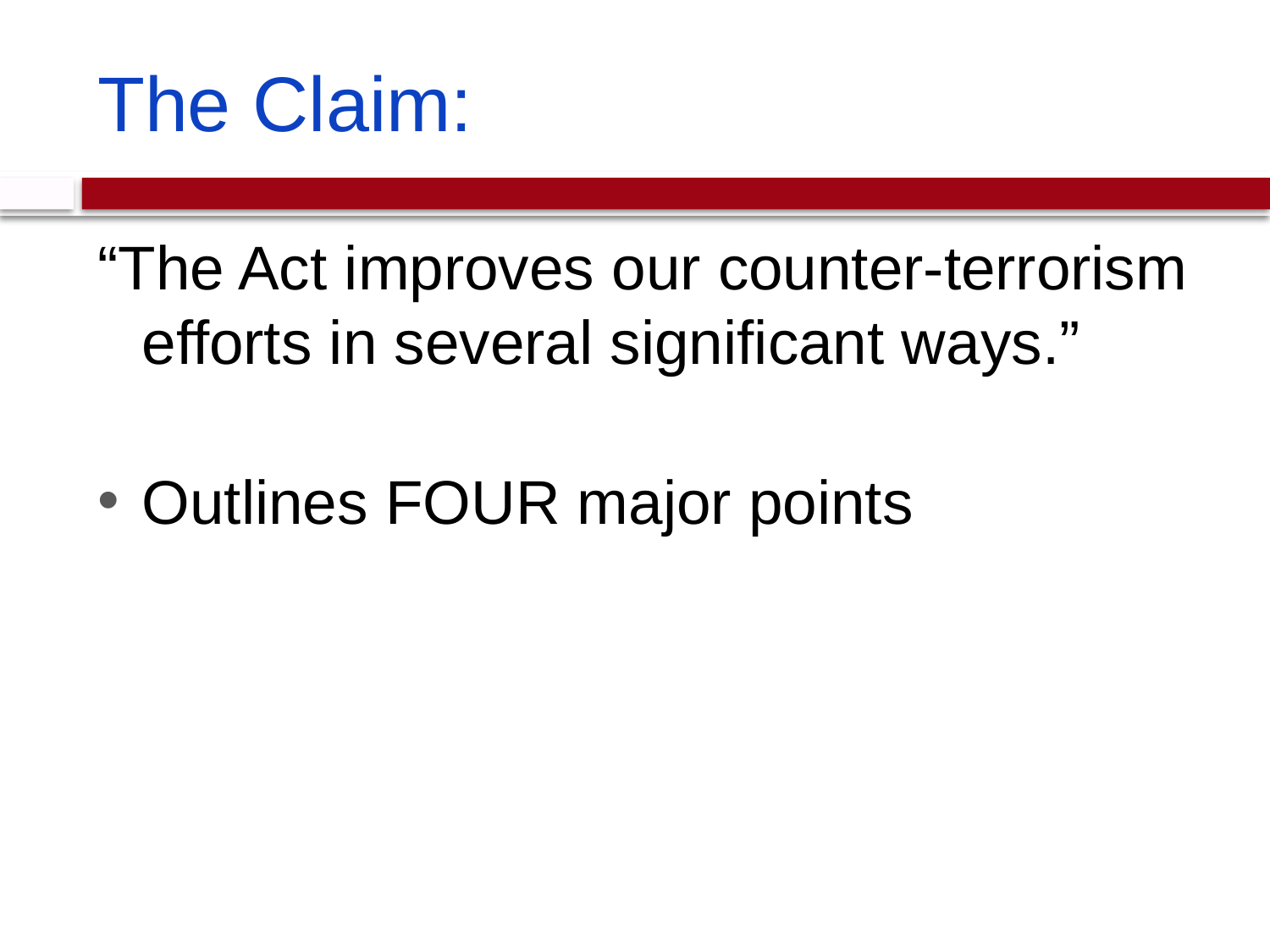

# The Claim:
“The Act improves our counter-terrorism efforts in several significant ways.”

Outlines FOUR major points